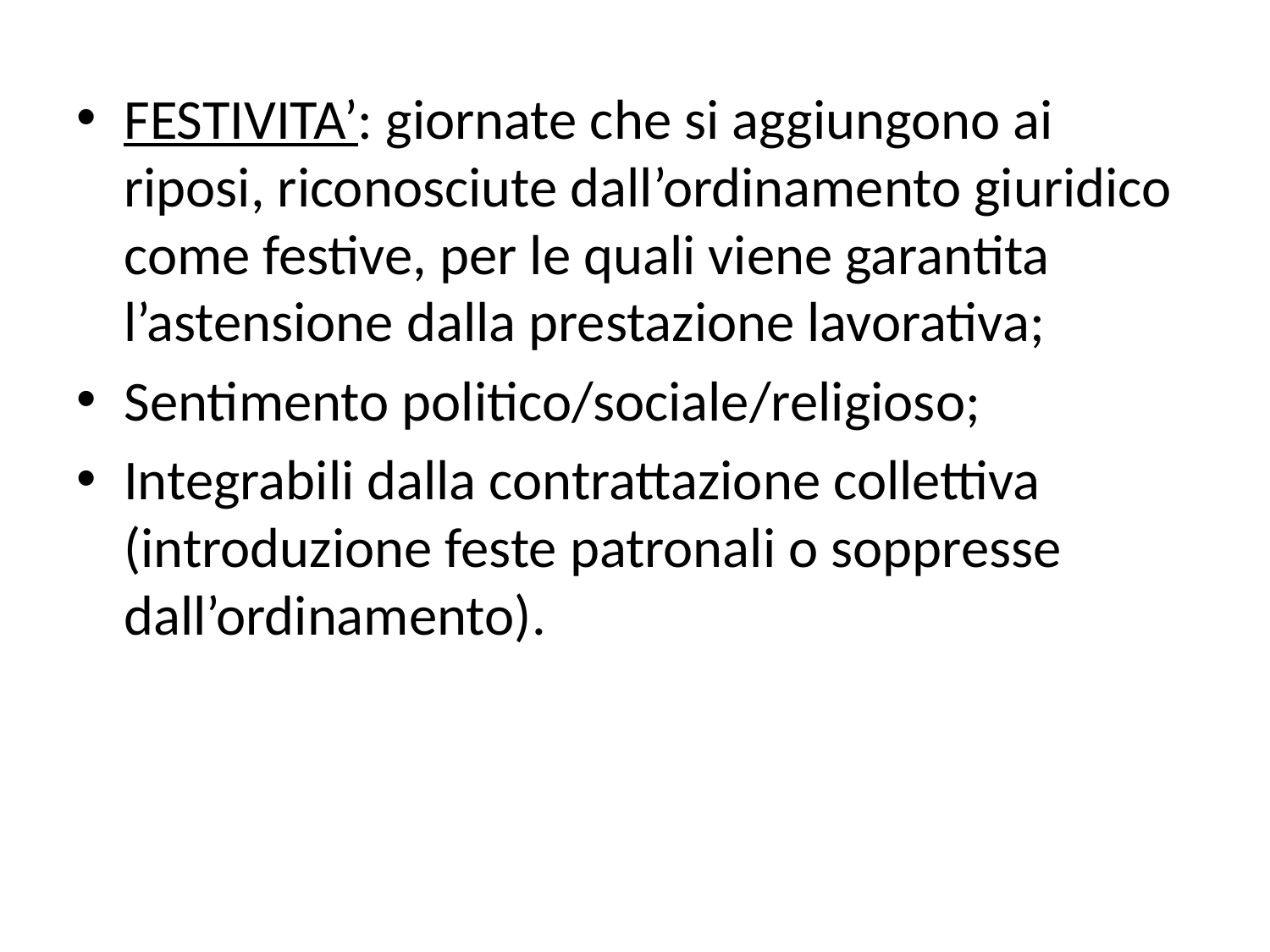

FESTIVITA’: giornate che si aggiungono ai riposi, riconosciute dall’ordinamento giuridico come festive, per le quali viene garantita l’astensione dalla prestazione lavorativa;
Sentimento politico/sociale/religioso;
Integrabili dalla contrattazione collettiva (introduzione feste patronali o soppresse dall’ordinamento).